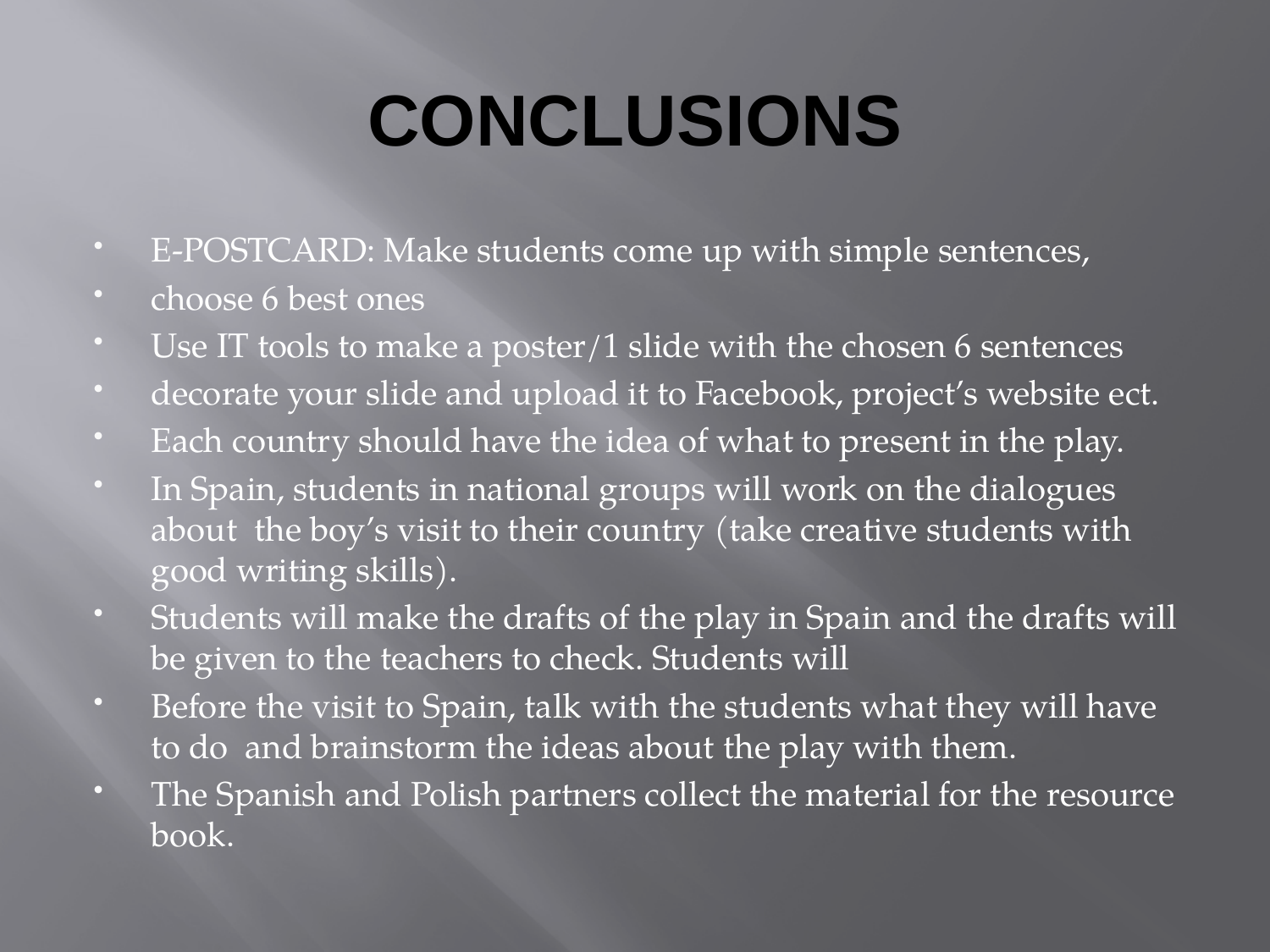

# CONCLUSIONS
E-POSTCARD: Make students come up with simple sentences,
choose 6 best ones
Use IT tools to make a poster/1 slide with the chosen 6 sentences
decorate your slide and upload it to Facebook, project’s website ect.
Each country should have the idea of what to present in the play.
In Spain, students in national groups will work on the dialogues about  the boy’s visit to their country (take creative students with good writing skills).
Students will make the drafts of the play in Spain and the drafts will be given to the teachers to check. Students will
Before the visit to Spain, talk with the students what they will have to do  and brainstorm the ideas about the play with them.
The Spanish and Polish partners collect the material for the resource book.